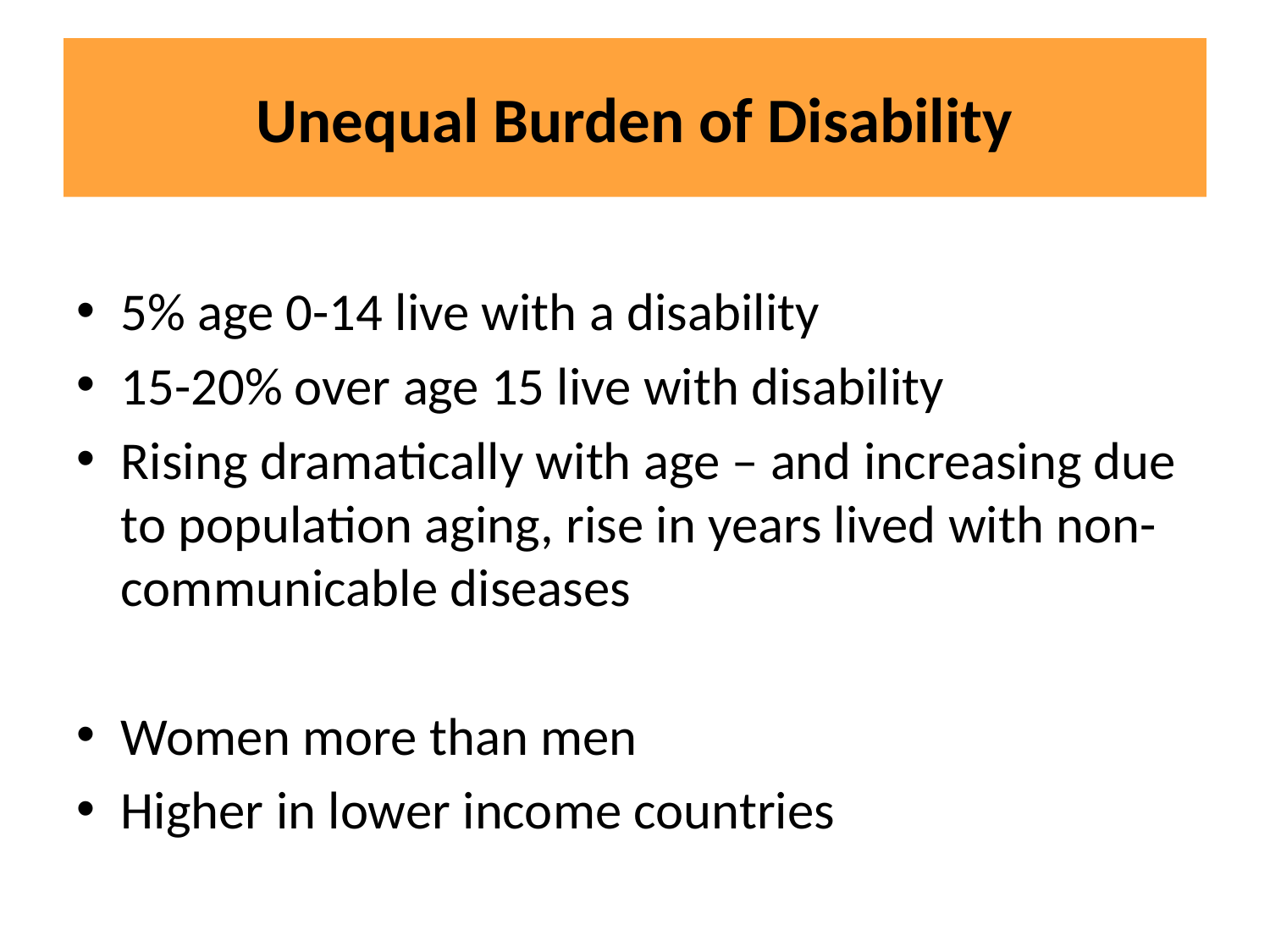

# Unequal Burden of Disability

5% age 0-14 live with a disability
15-20% over age 15 live with disability
Rising dramatically with age – and increasing due to population aging, rise in years lived with non-communicable diseases

Women more than men
Higher in lower income countries